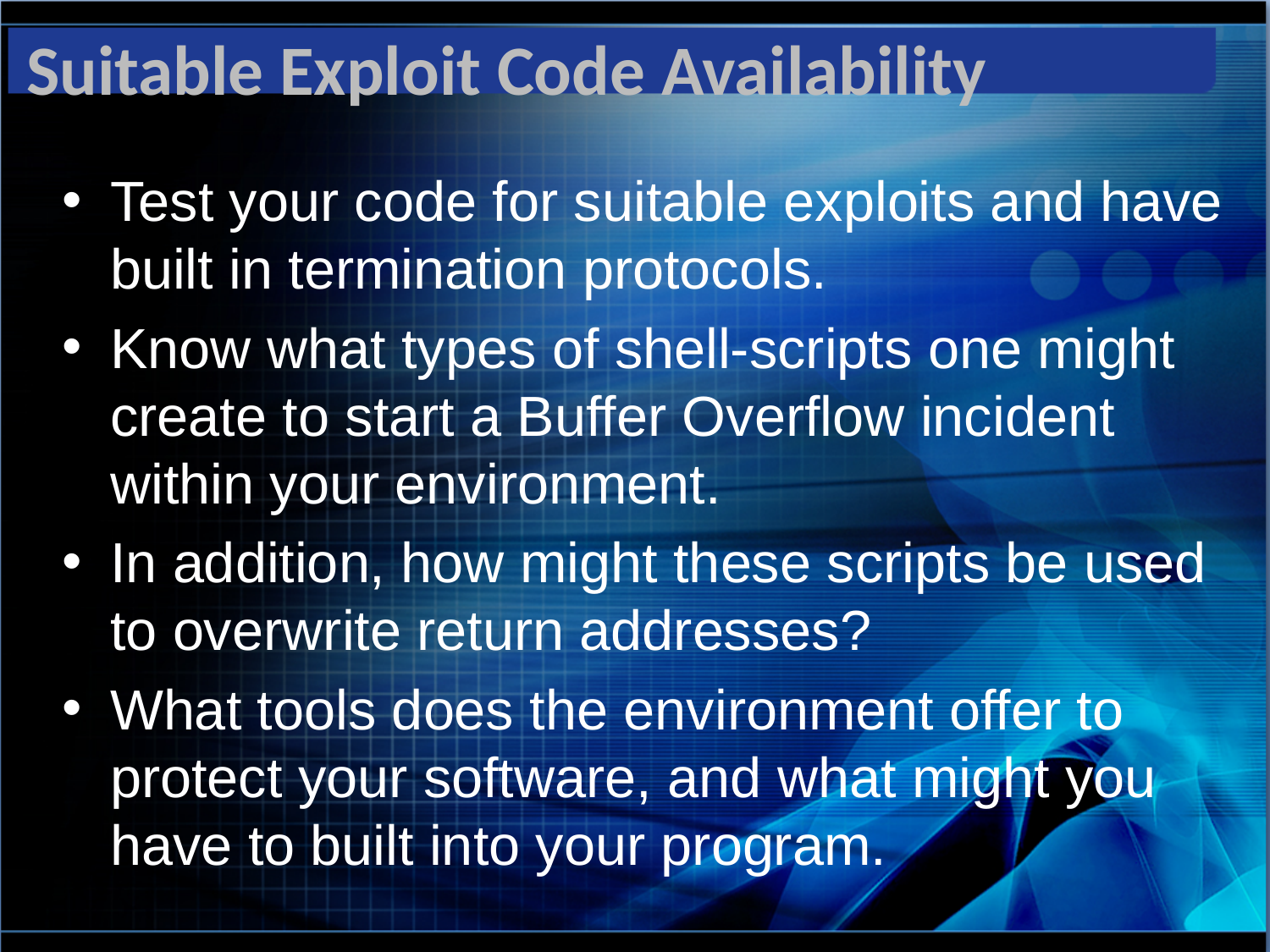

Suitable Exploit Code Availability
Test your code for suitable exploits and have built in termination protocols.
Know what types of shell-scripts one might create to start a Buffer Overflow incident within your environment.
In addition, how might these scripts be used to overwrite return addresses?
What tools does the environment offer to protect your software, and what might you have to built into your program.